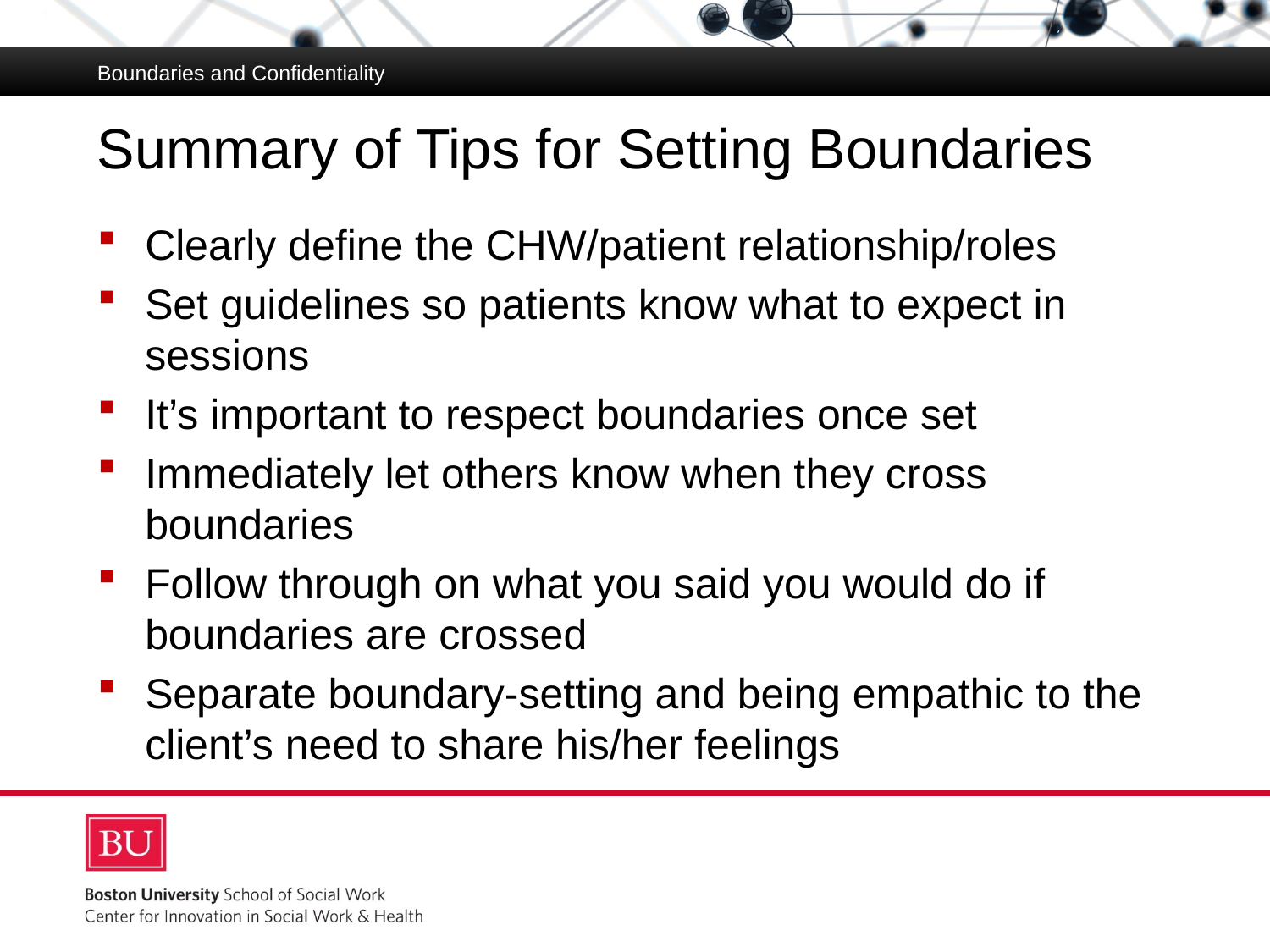

Boundaries and Confidentiality
# Summary of Tips for Setting Boundaries
Clearly define the CHW/patient relationship/roles
Set guidelines so patients know what to expect in sessions
It’s important to respect boundaries once set
Immediately let others know when they cross boundaries
Follow through on what you said you would do if boundaries are crossed
Separate boundary-setting and being empathic to the client’s need to share his/her feelings